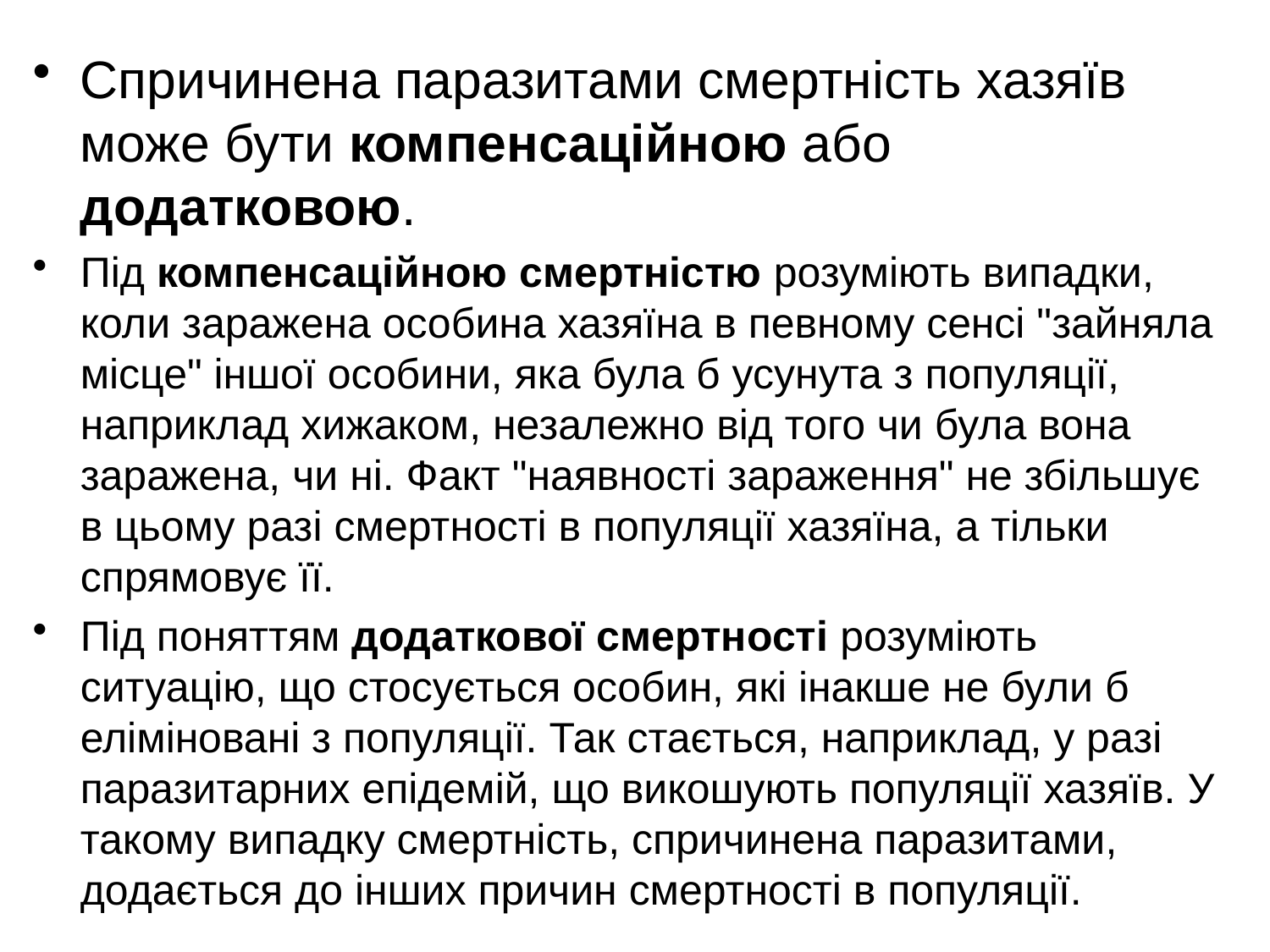

Спричинена паразитами смертність хазяїв може бути компенсаційною або додатковою.
Під компенсаційною смертністю розуміють випадки, коли заражена особина хазяїна в певному сенсі "зайняла місце" іншої особини, яка була б усунута з популяції, наприклад хижаком, незалежно від того чи була вона заражена, чи ні. Факт "наявності зараження" не збільшує в цьому разі смертності в популяції хазяїна, а тільки спрямовує її.
Під поняттям додаткової смертності розуміють ситуацію, що стосується особин, які інакше не були б еліміновані з популяції. Так стається, наприклад, у разі паразитарних епідемій, що викошують популяції хазяїв. У такому випадку смертність, спричинена паразитами, додається до інших причин смертності в популяції.